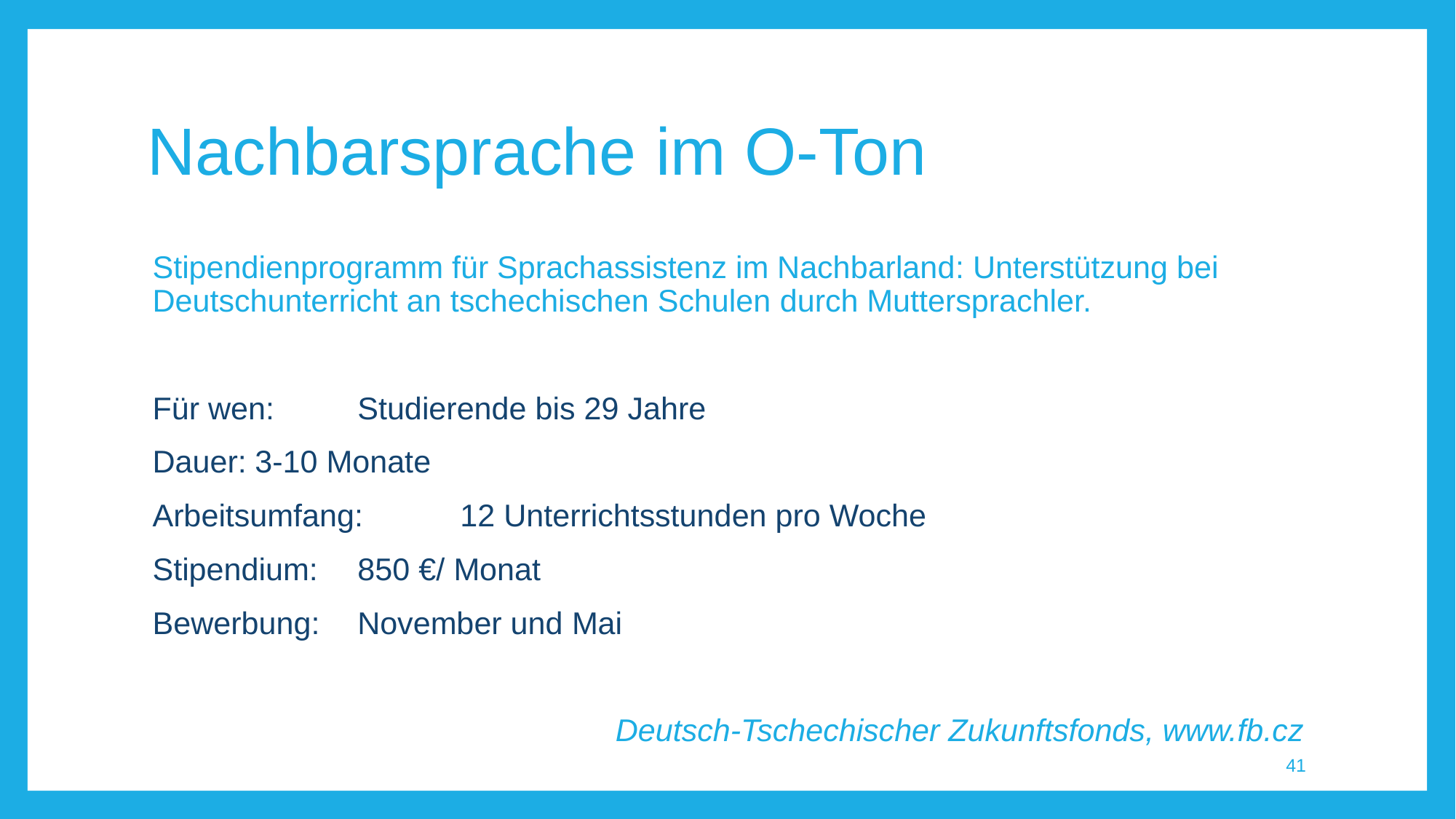

# Nachbarsprache im O-Ton
Stipendienprogramm für Sprachassistenz im Nachbarland: Unterstützung bei Deutschunterricht an tschechischen Schulen durch Muttersprachler.

Für wen:		Studierende bis 29 Jahre
Dauer:			3-10 Monate
Arbeitsumfang: 	12 Unterrichtsstunden pro Woche
Stipendium: 		850 €/ Monat
Bewerbung: 		November und Mai

 Deutsch-Tschechischer Zukunftsfonds, www.fb.cz
41